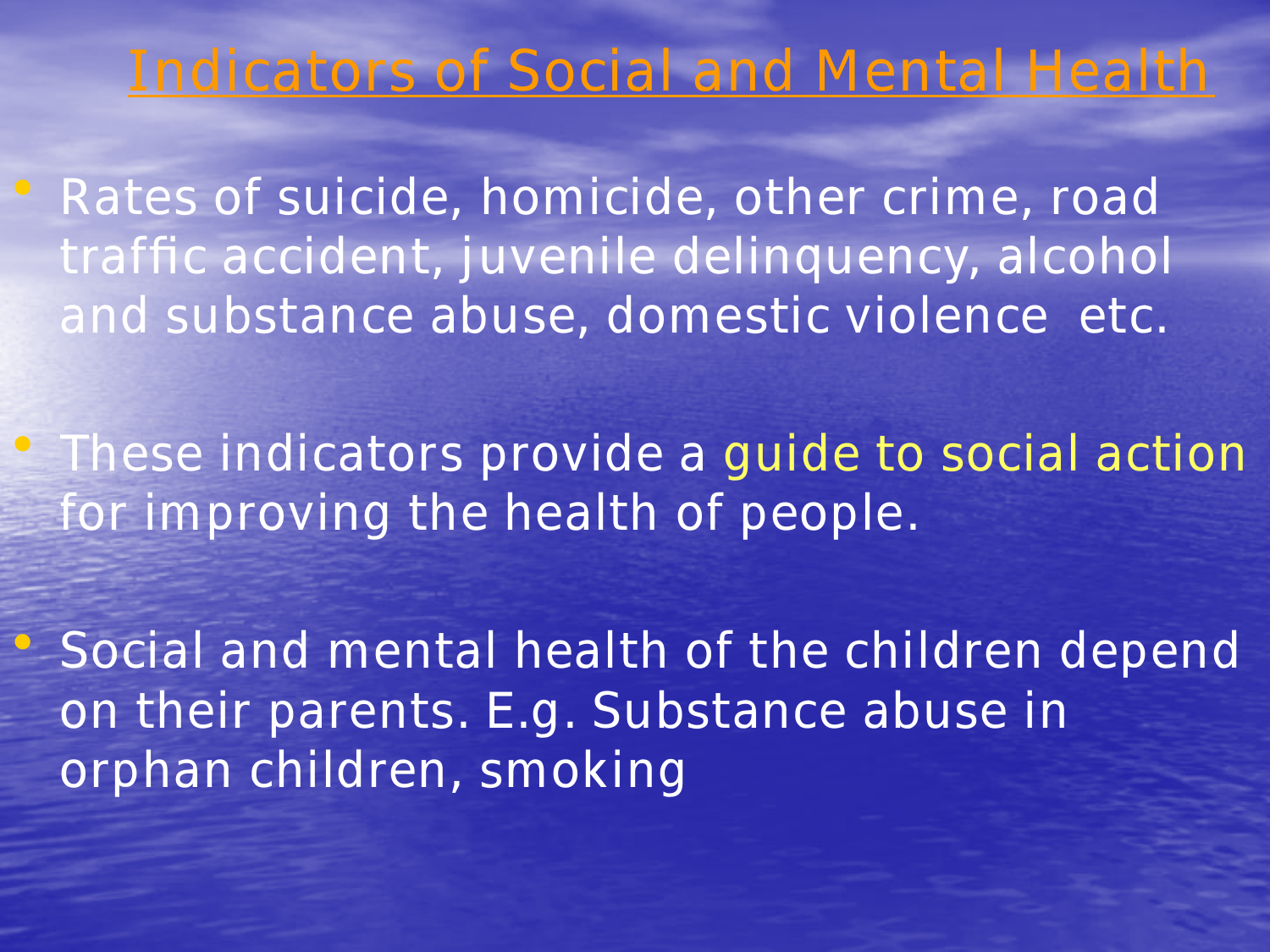

# Indicators of Social and Mental Health
Rates of suicide, homicide, other crime, road traffic accident, juvenile delinquency, alcohol and substance abuse, domestic violence  etc.

These indicators provide a guide to social action for improving the health of people.

Social and mental health of the children depend on their parents. E.g. Substance abuse in orphan children, smoking